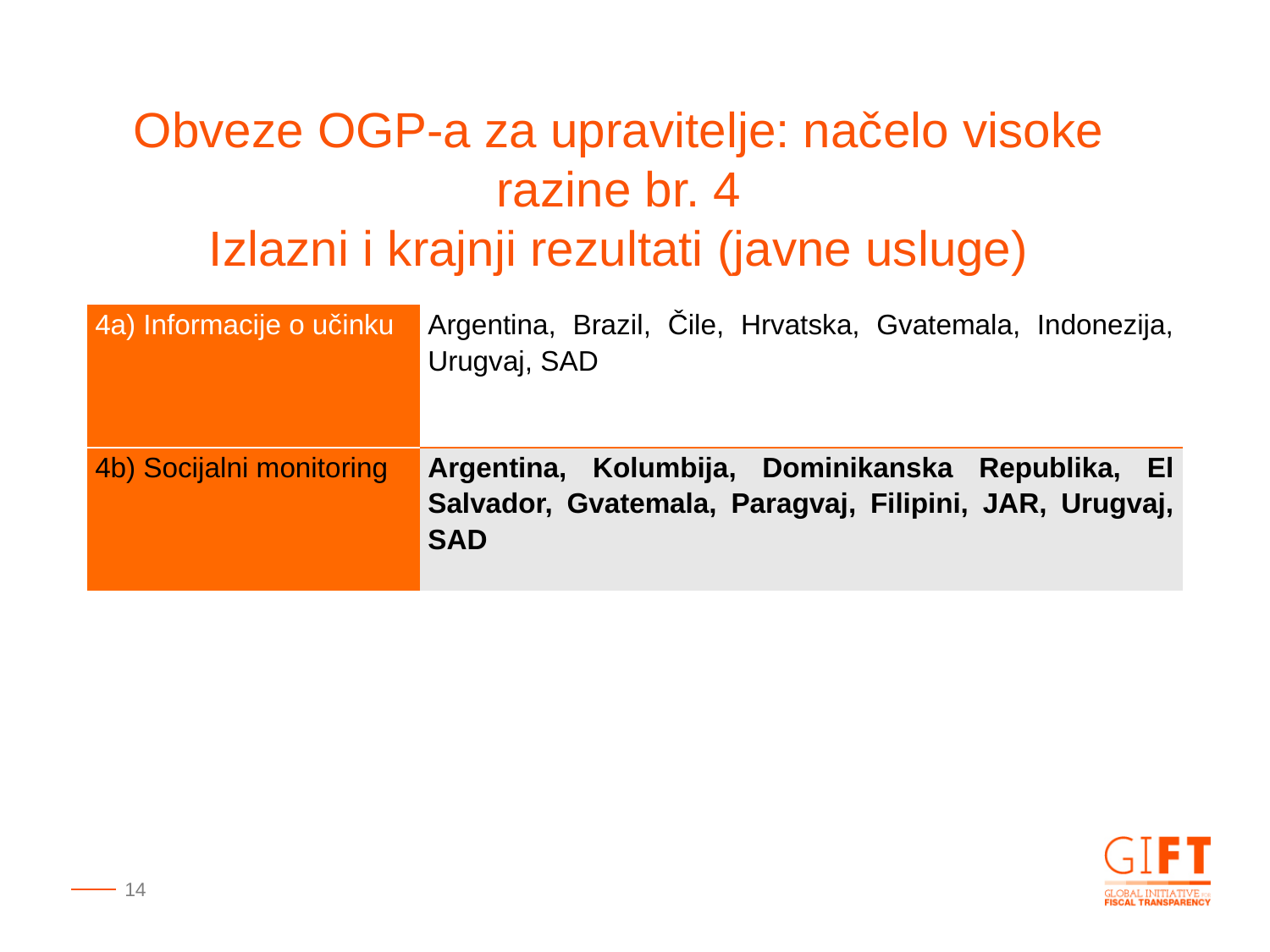

Obveze OGP-a za upravitelje: načelo visoke razine br. 4
Izlazni i krajnji rezultati (javne usluge)

| 4a) Informacije o učinku | Argentina, Brazil, Čile, Hrvatska, Gvatemala, Indonezija, Urugvaj, SAD |
| --- | --- |
| 4b) Socijalni monitoring | Argentina, Kolumbija, Dominikanska Republika, El Salvador, Gvatemala, Paragvaj, Filipini, JAR, Urugvaj, SAD |
14